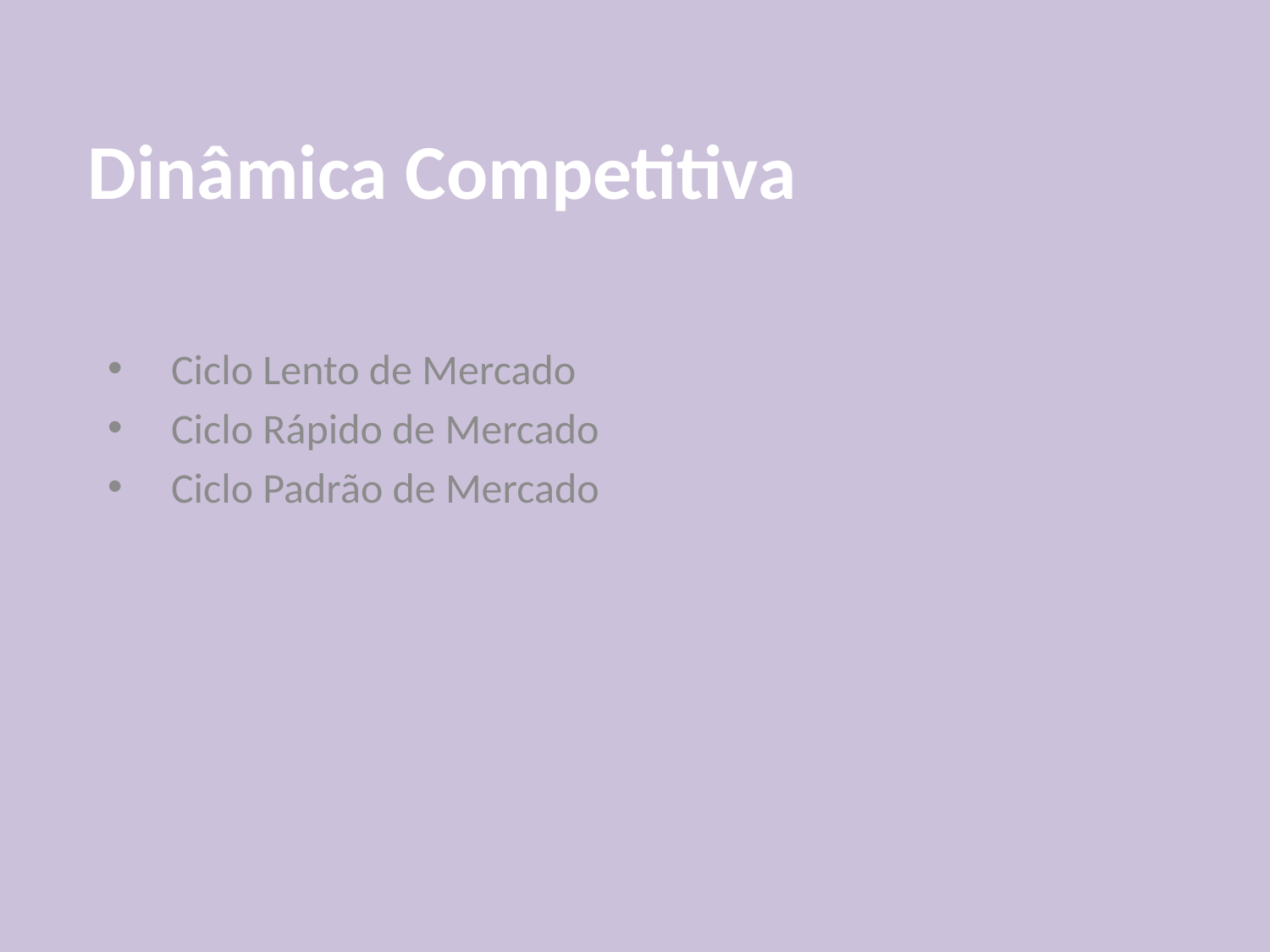

# Dinâmica Competitiva
Ciclo Lento de Mercado
Ciclo Rápido de Mercado
Ciclo Padrão de Mercado